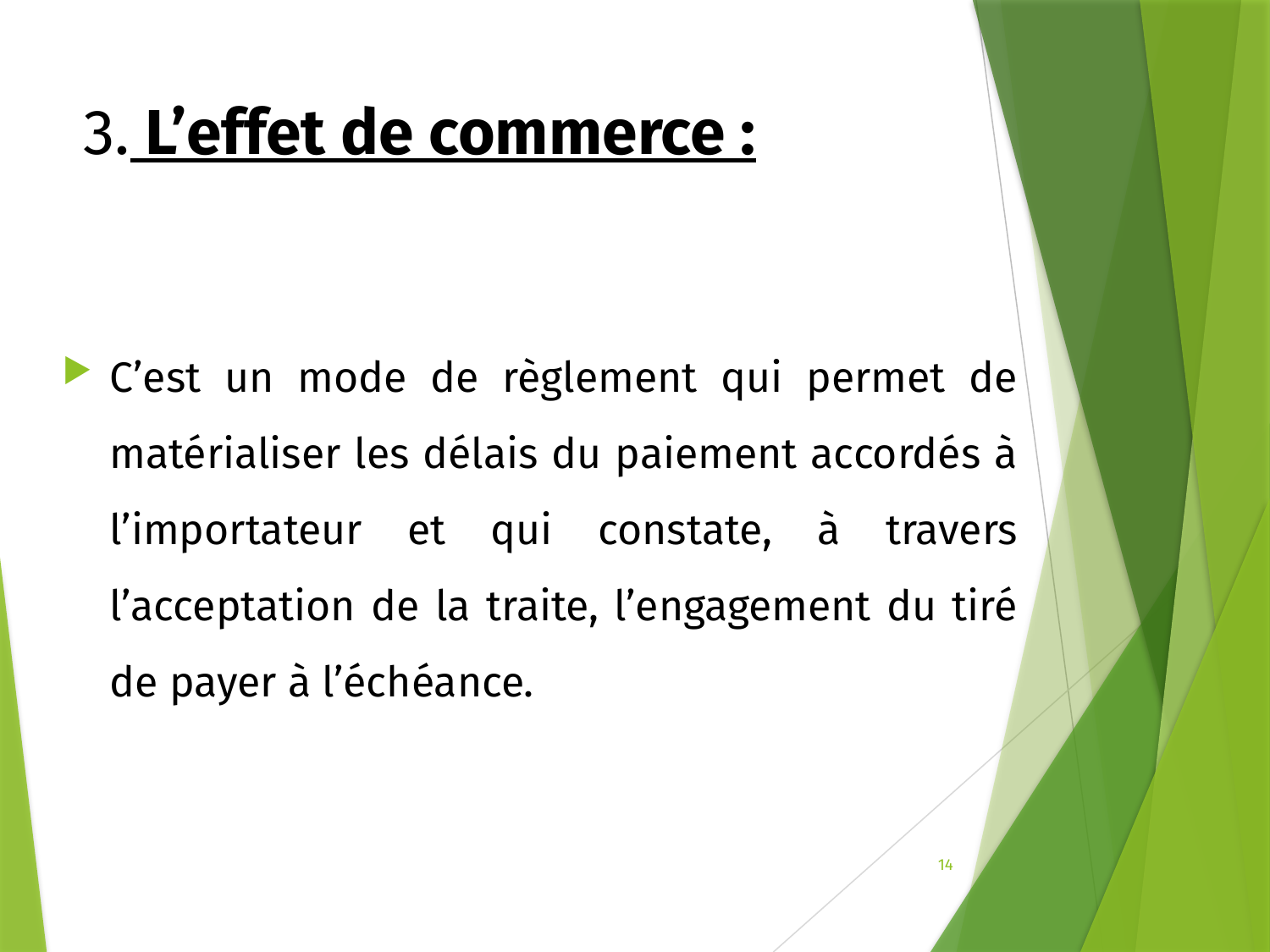

# 3. L’effet de commerce :

C’est un mode de règlement qui permet de matérialiser les délais du paiement accordés à l’importateur et qui constate, à travers l’acceptation de la traite, l’engagement du tiré de payer à l’échéance.

14